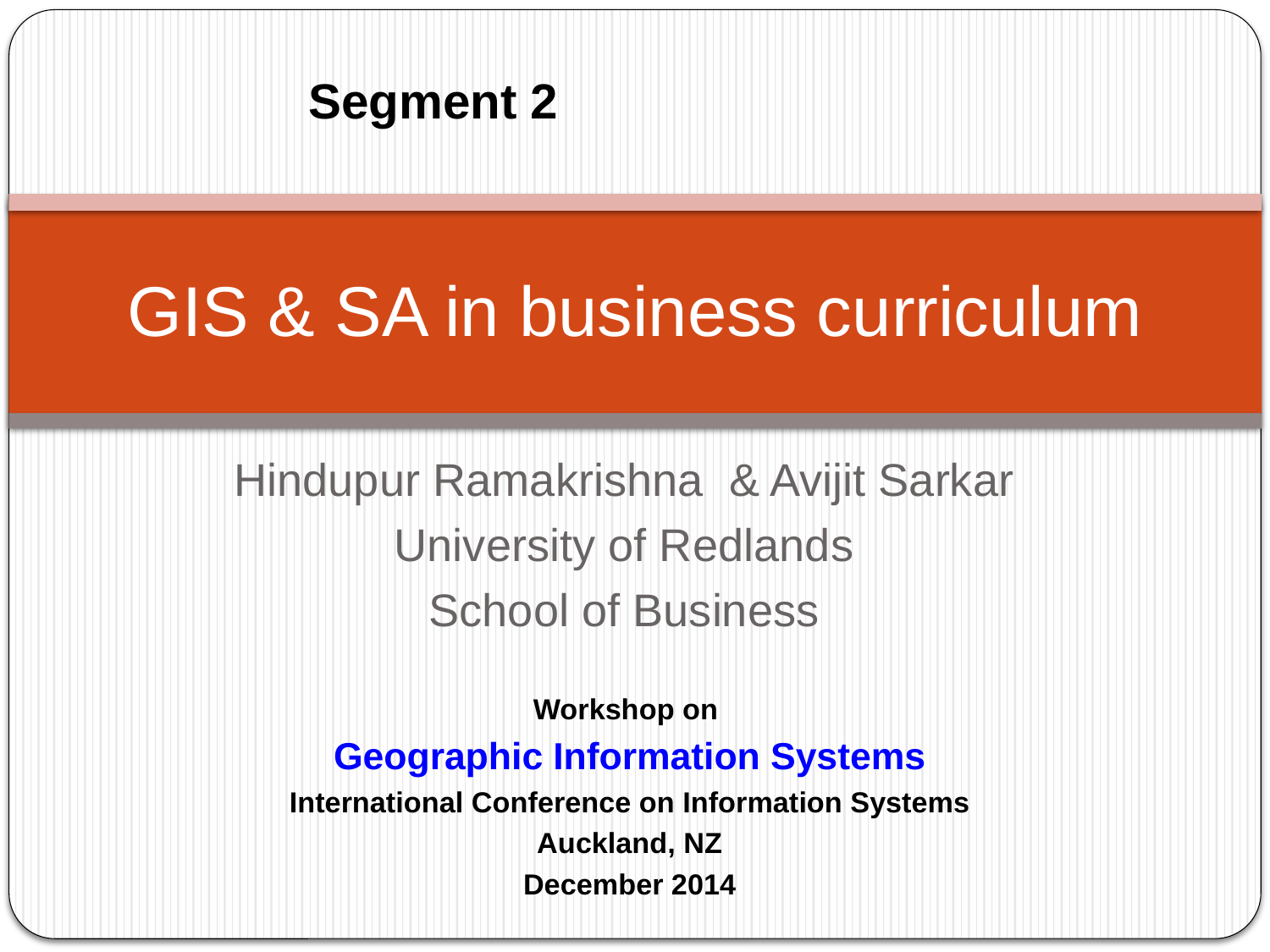

Segment 2
# GIS & SA in business curriculum
Hindupur Ramakrishna  & Avijit Sarkar
University of Redlands
School of Business
Workshop on
Geographic Information Systems
International Conference on Information Systems
Auckland, NZ
December 2014